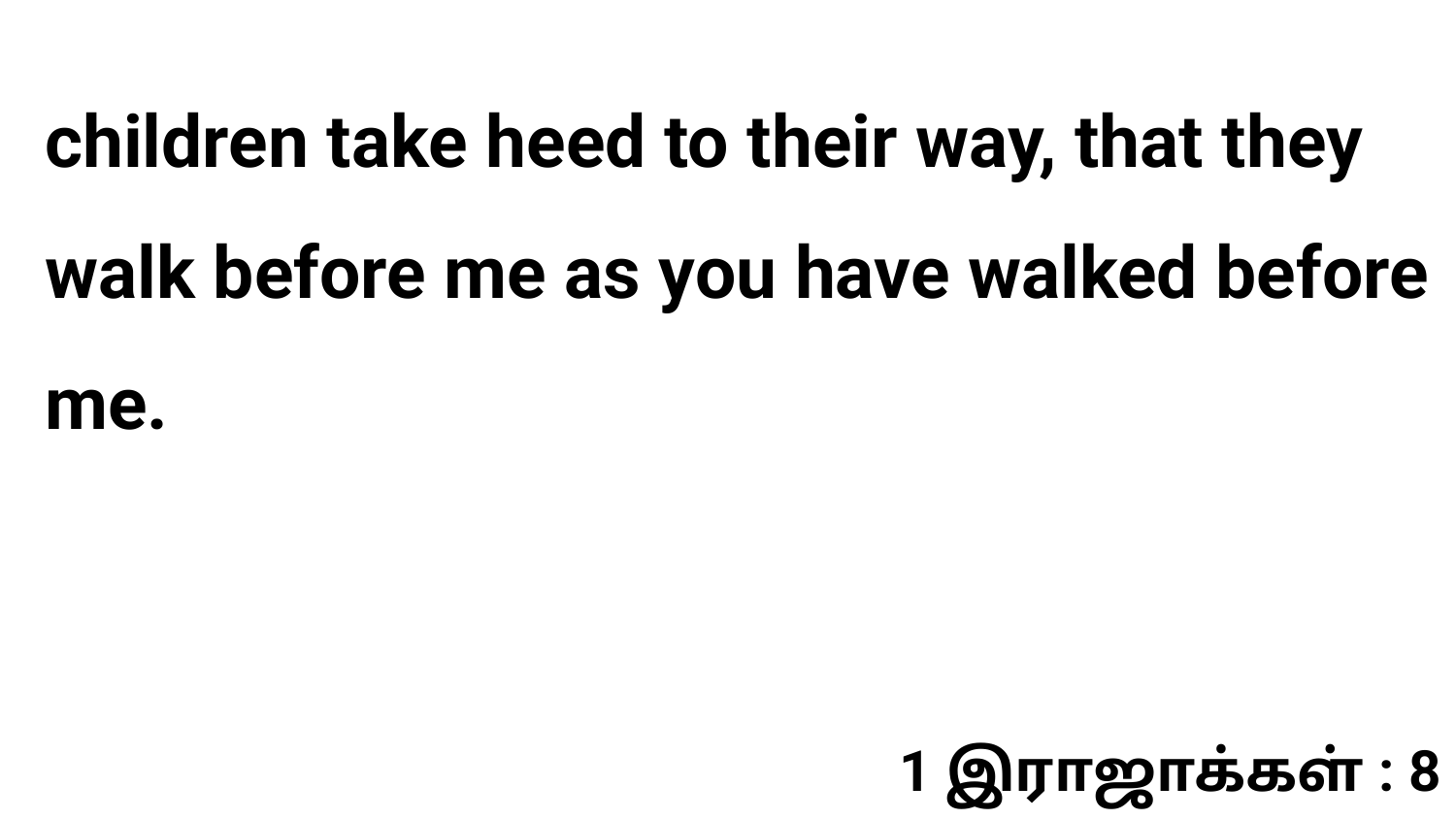

children take heed to their way, that they walk before me as you have walked before me.
1 இராஜாக்கள் : 8